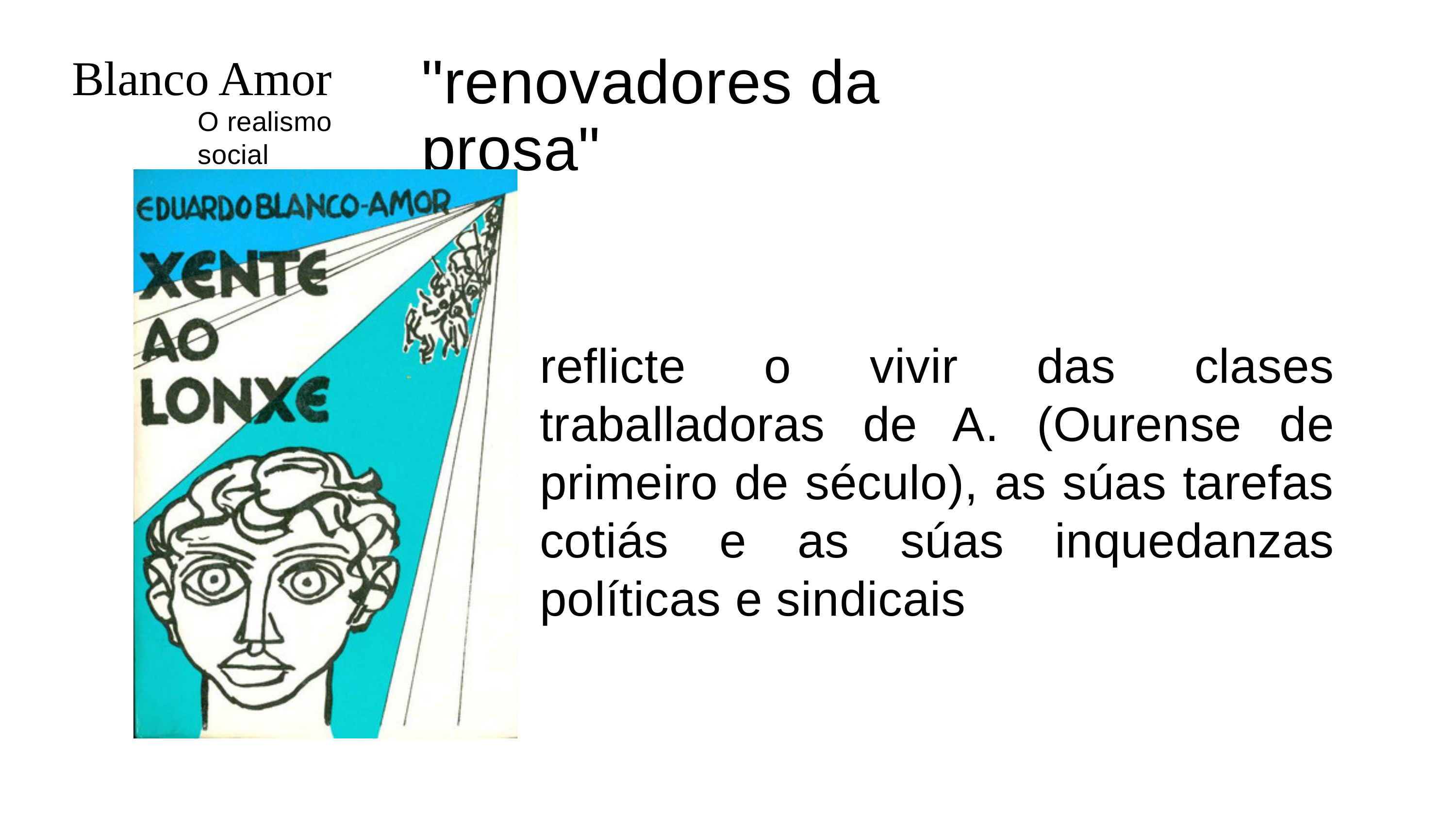

Blanco Amor
"renovadores da prosa"
O realismo social

reflicte o vivir das clases traballadoras de A. (Ourense de primeiro de século), as súas tarefas cotiás e as súas inquedanzas políticas e sindicais